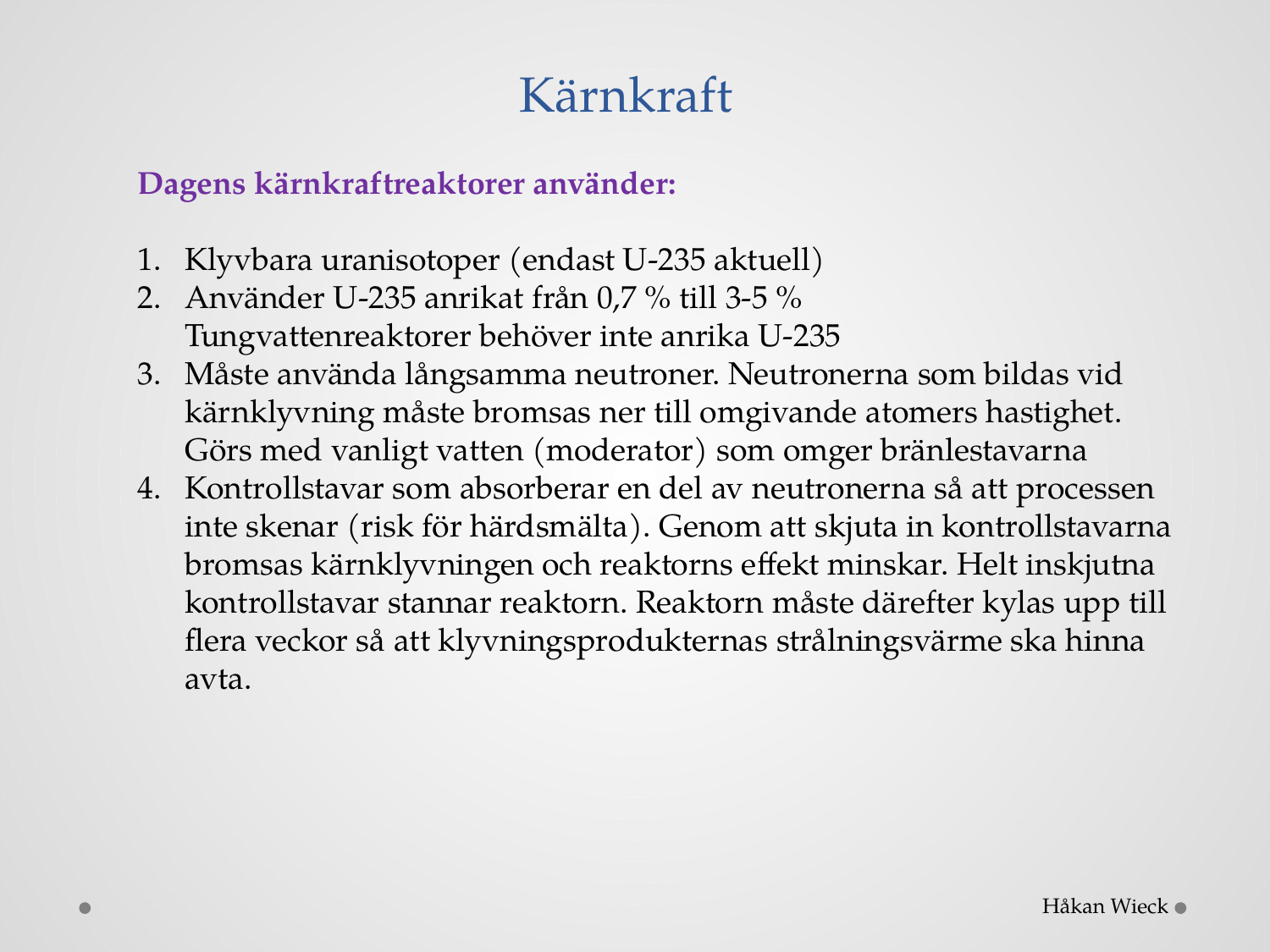

# Kärnkraft
Dagens kärnkraftreaktorer använder:

Klyvbara uranisotoper (endast U-235 aktuell)
Använder U-235 anrikat från 0,7 % till 3-5 %
Tungvattenreaktorer behöver inte anrika U-235
Måste använda långsamma neutroner. Neutronerna som bildas vid kärnklyvning måste bromsas ner till omgivande atomers hastighet. Görs med vanligt vatten (moderator) som omger bränlestavarna
Kontrollstavar som absorberar en del av neutronerna så att processen inte skenar (risk för härdsmälta). Genom att skjuta in kontrollstavarna bromsas kärnklyvningen och reaktorns effekt minskar. Helt inskjutna kontrollstavar stannar reaktorn. Reaktorn måste därefter kylas upp till flera veckor så att klyvningsprodukternas strålningsvärme ska hinna avta.

Håkan Wieck